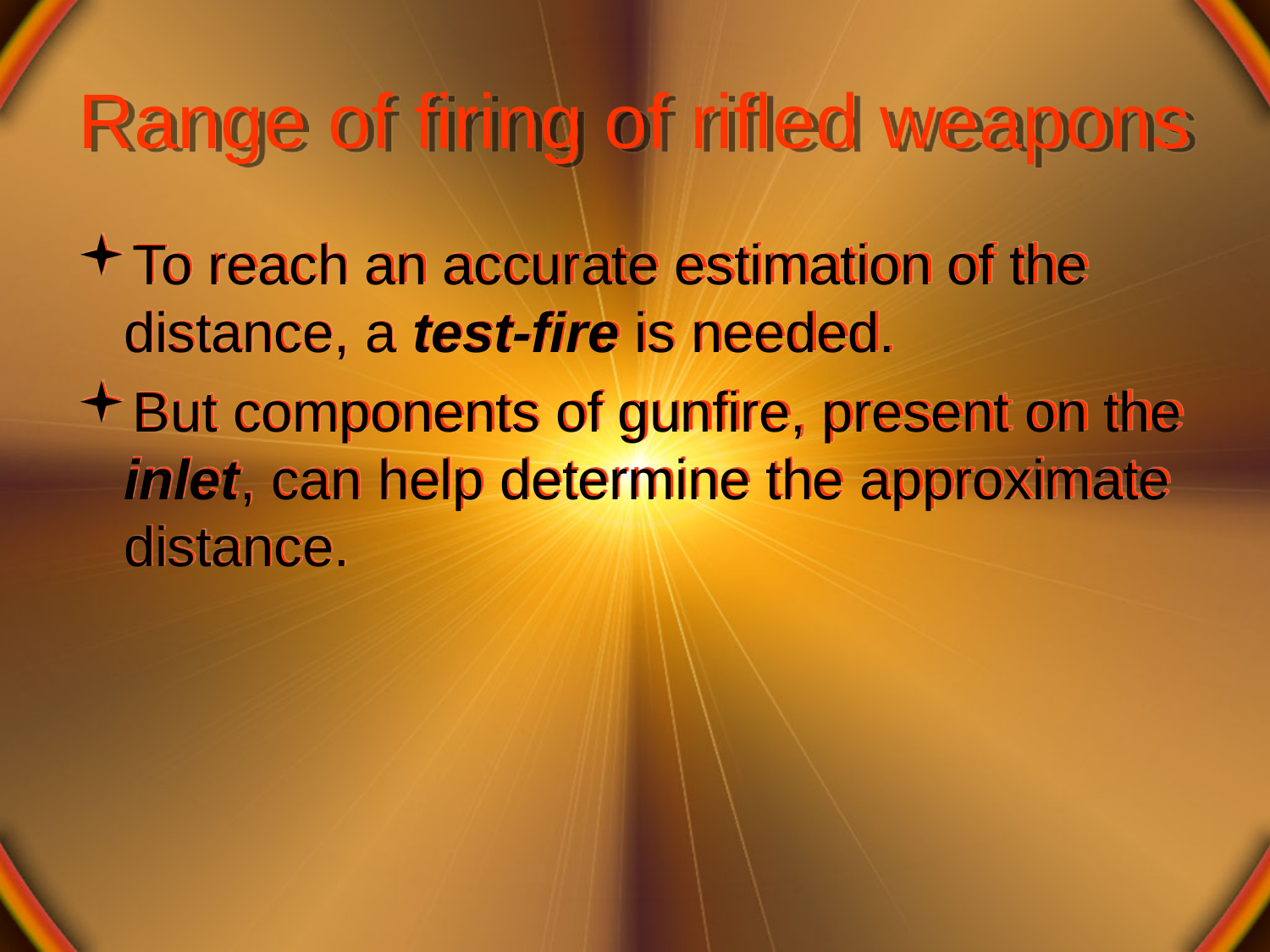

# Range of firing of rifled weapons
To reach an accurate estimation of the distance, a test-fire is needed.
But components of gunfire, present on the inlet, can help determine the approximate distance.